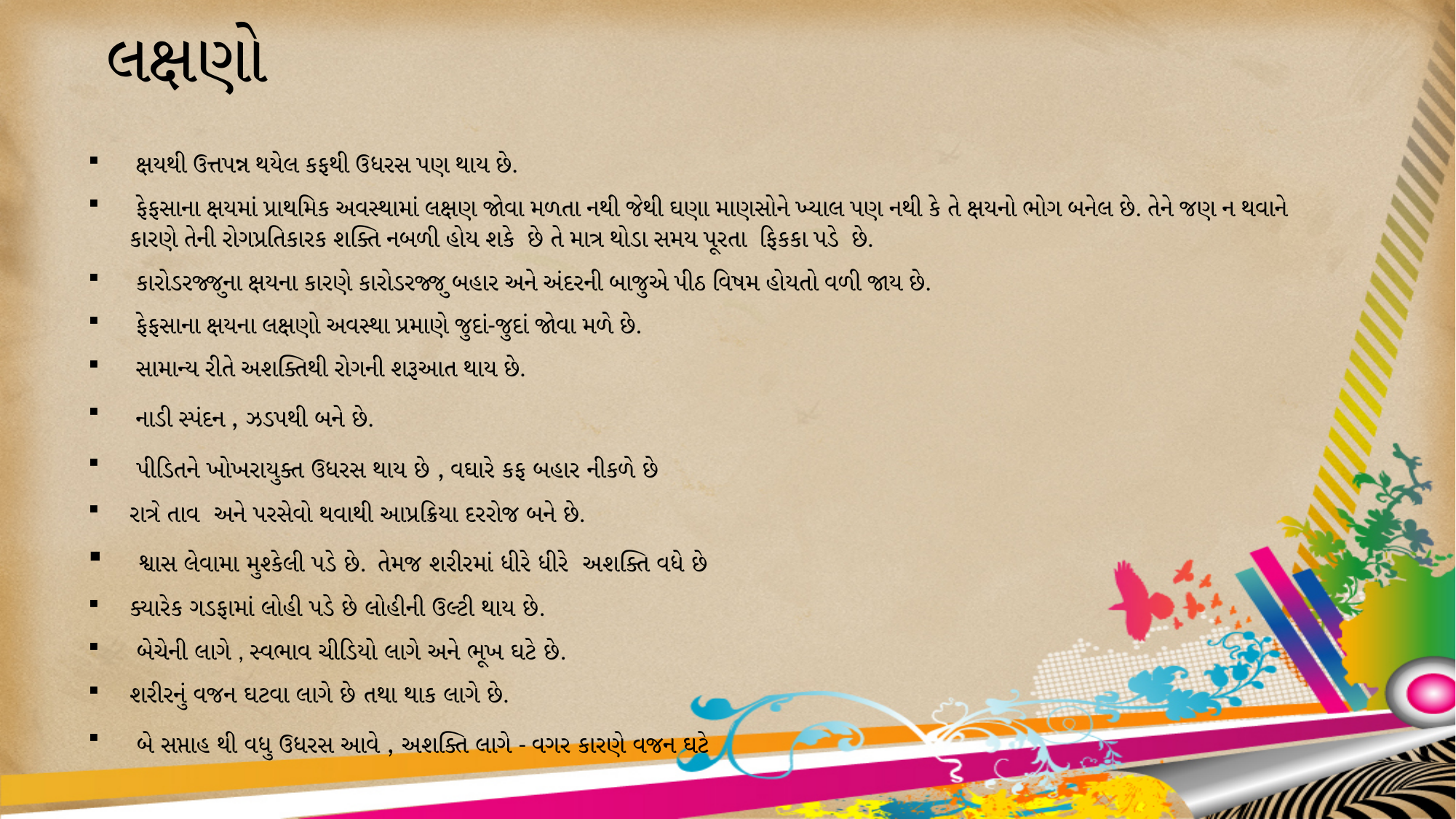

# લક્ષણો
 ક્ષયથી ઉત્તપન્ન થયેલ કફથી ઉધરસ પણ થાય છે.
 ફેફસાના ક્ષયમાં પ્રાથમિક અવસ્થામાં લક્ષણ જોવા મળતા નથી જેથી ઘણા માણસોને ખ્યાલ પણ નથી કે તે ક્ષયનો ભોગ બનેલ છે. તેને જણ ન થવાને કારણે તેની રોગપ્રતિકારક શક્તિ નબળી હોય શકે  છે તે માત્ર થોડા સમય પૂરતા  ફિકકા પડે  છે.
 કારોડરજ્જુના ક્ષયના કારણે કારોડરજ્જુ બહાર અને અંદરની બાજુએ પીઠ વિષમ હોયતો વળી જાય છે.
 ફેફસાના ક્ષયના લક્ષણો અવસ્થા પ્રમાણે જુદાં-જુદાં જોવા મળે છે.
 સામાન્ય રીતે અશક્તિથી રોગની શરૂઆત થાય છે.
 નાડી સ્પંદન , ઝડપથી બને છે.
 પીડિતને ખોખરાયુક્ત ઉધરસ થાય છે , વઘારે કફ બહાર નીકળે છે
રાત્રે તાવ  અને પરસેવો થવાથી આપ્રક્રિયા દરરોજ બને છે.
 શ્વાસ લેવામા મુશ્કેલી પડે છે.  તેમજ શરીરમાં ધીરે ધીરે  અશક્તિ વધે છે
ક્યારેક ગડફામાં લોહી પડે છે લોહીની ઉલ્ટી થાય છે.
 બેચેની લાગે , સ્વભાવ ચીડિયો લાગે અને ભૂખ ઘટે છે.
શરીરનું વજન ઘટવા લાગે છે તથા થાક લાગે છે.
 બે સપ્તાહ થી વધુ ઉધરસ આવે , અશક્તિ લાગે - વગર કારણે વજન ઘટે